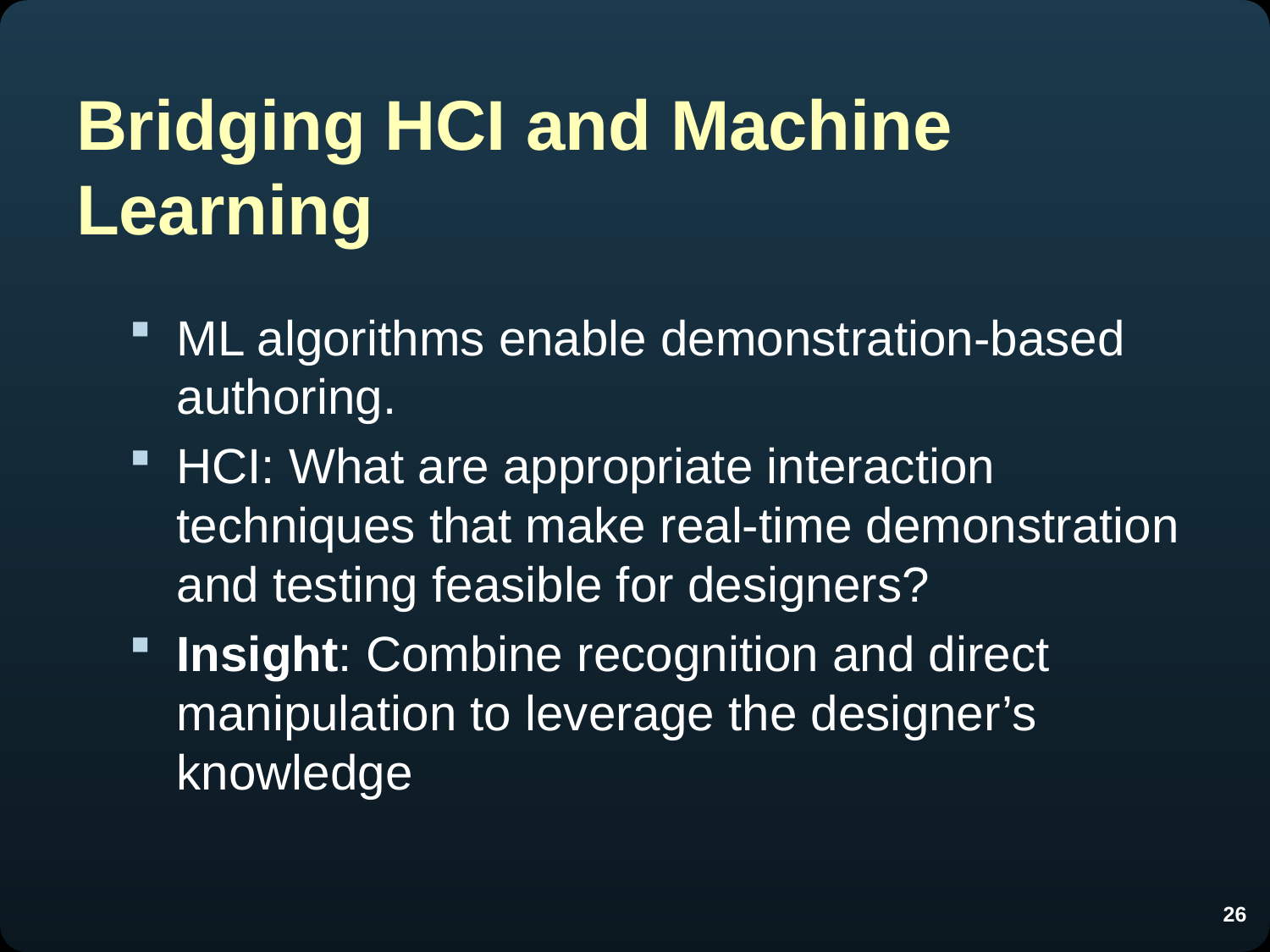

# Bridging HCI and Machine Learning
ML algorithms enable demonstration-based authoring.
HCI: What are appropriate interaction techniques that make real-time demonstration and testing feasible for designers?
Insight: Combine recognition and direct manipulation to leverage the designer’s knowledge
26